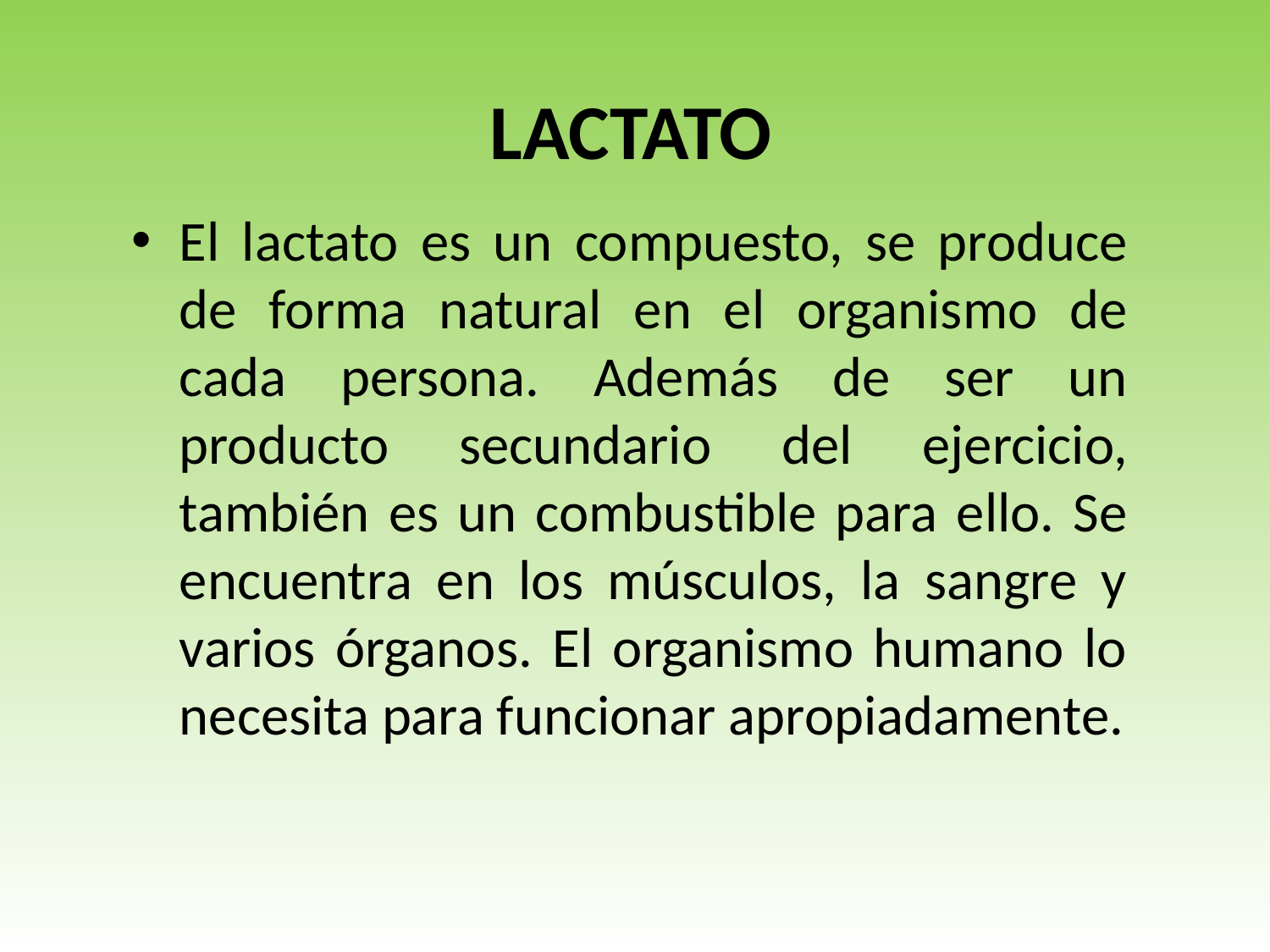

# LACTATO
El lactato es un compuesto, se produce de forma natural en el organismo de cada persona. Además de ser un producto secundario del ejercicio, también es un combustible para ello. Se encuentra en los músculos, la sangre y varios órganos. El organismo humano lo necesita para funcionar apropiadamente.